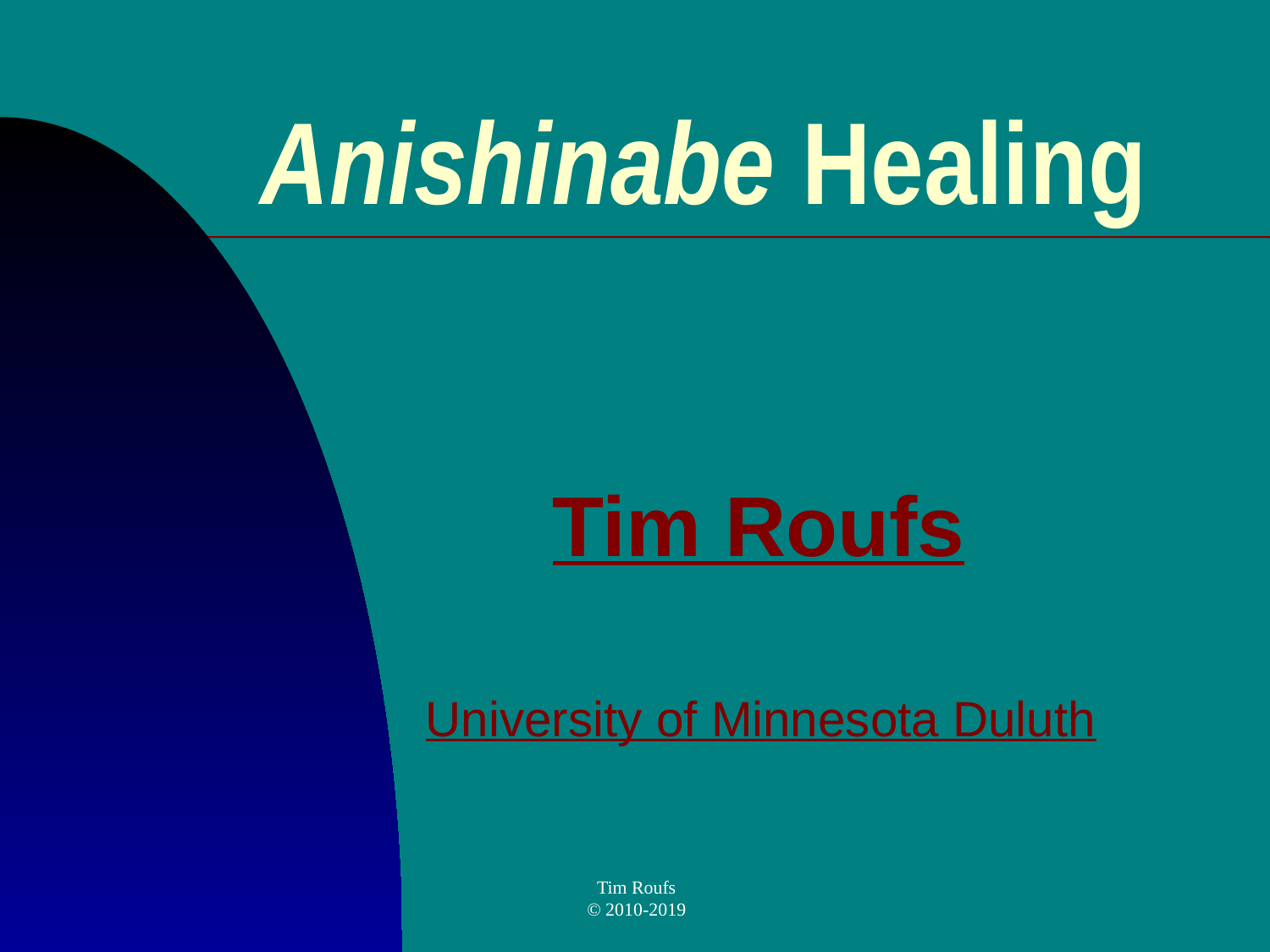

Anishinabe Healing
	Tim Roufs
University of Minnesota Duluth

Tim Roufs
© 2010-2019